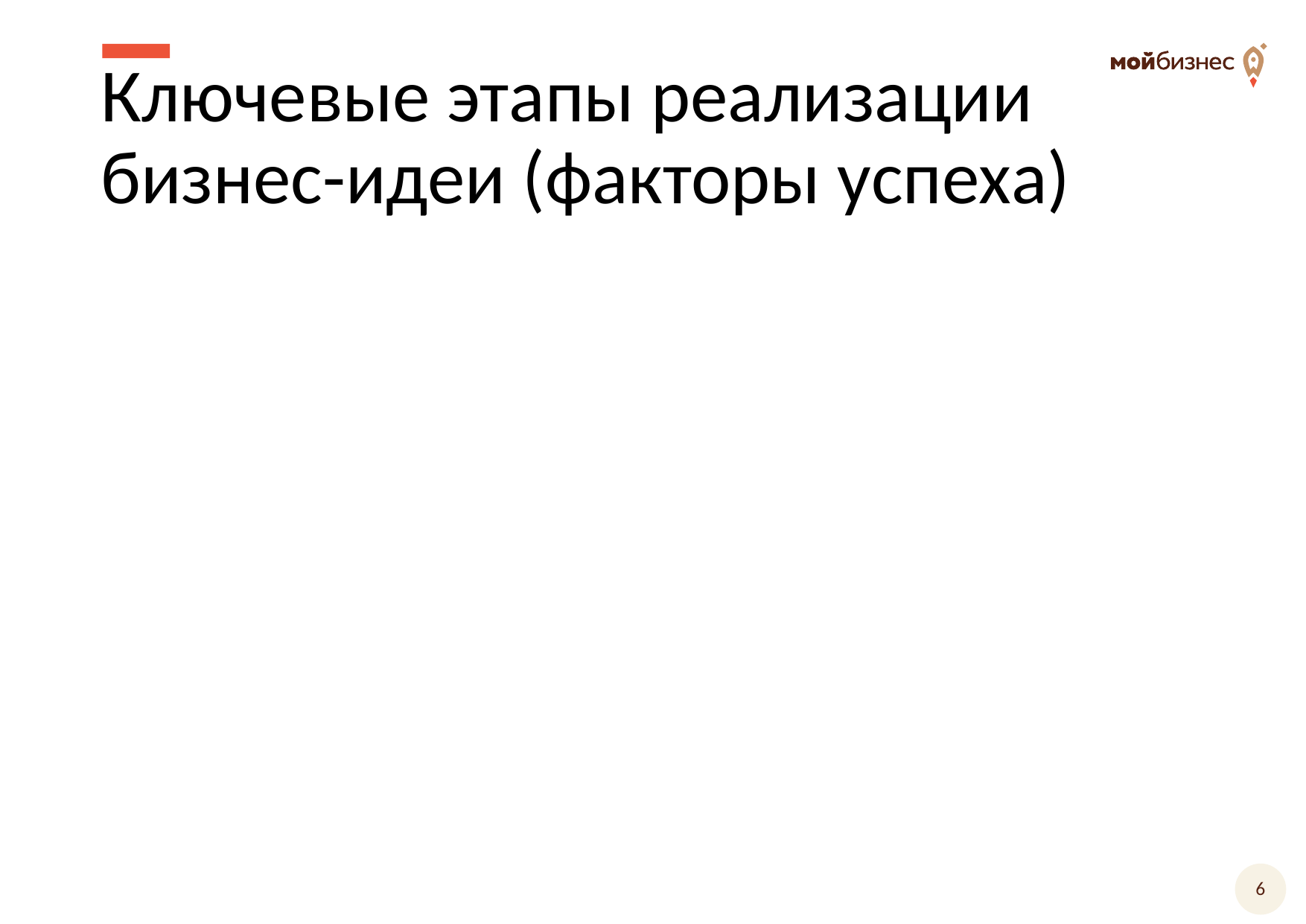

# Ключевые этапы реализации бизнес-идеи (факторы успеха)